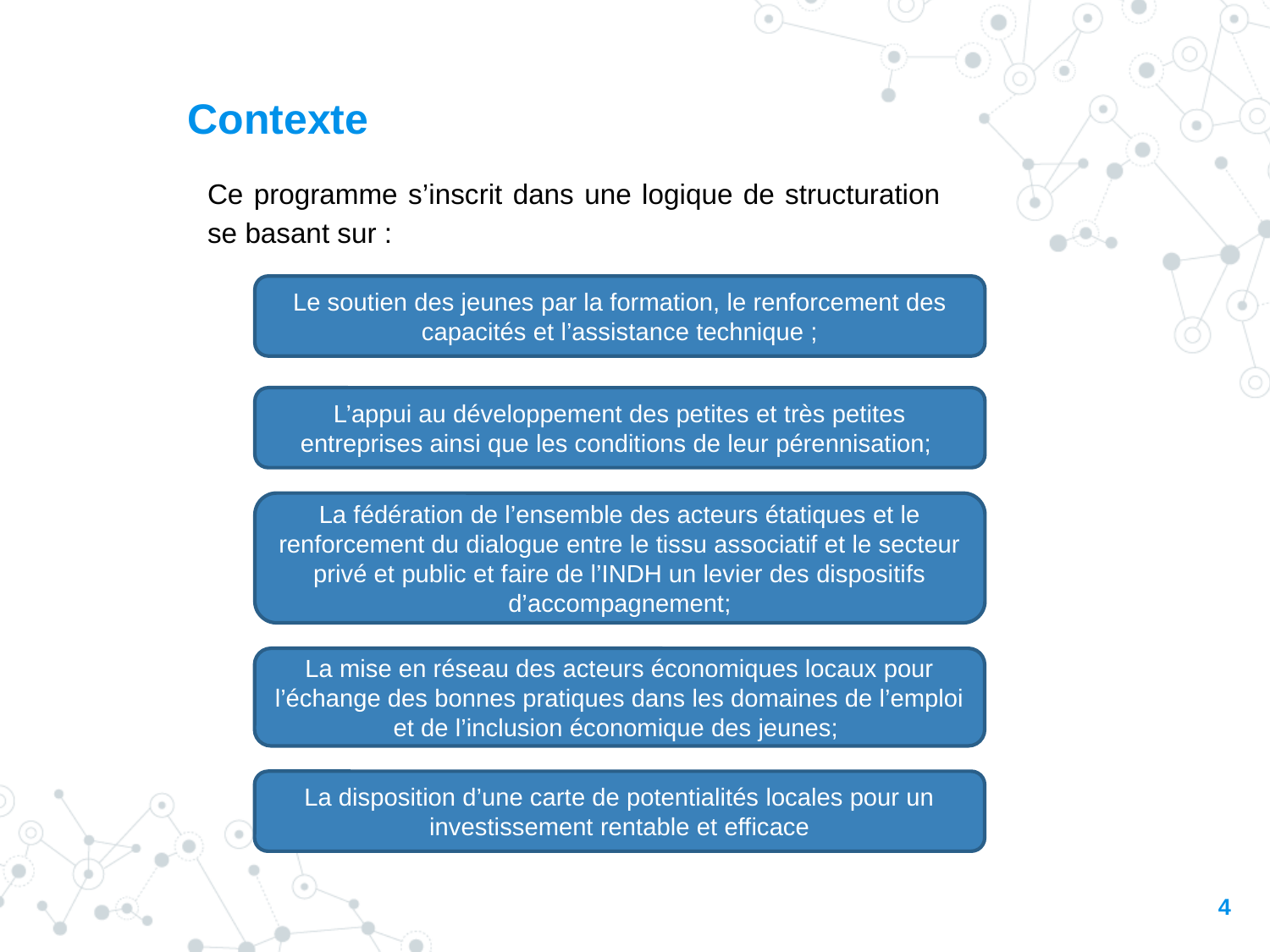

# Contexte
Ce programme s’inscrit dans une logique de structuration se basant sur :

Le soutien des jeunes par la formation, le renforcement des capacités et l’assistance technique ;
L’appui au développement des petites et très petites entreprises ainsi que les conditions de leur pérennisation;
La fédération de l’ensemble des acteurs étatiques et le renforcement du dialogue entre le tissu associatif et le secteur privé et public et faire de l’INDH un levier des dispositifs d’accompagnement;
La mise en réseau des acteurs économiques locaux pour l’échange des bonnes pratiques dans les domaines de l’emploi et de l’inclusion économique des jeunes;
La disposition d’une carte de potentialités locales pour un investissement rentable et efficace
4